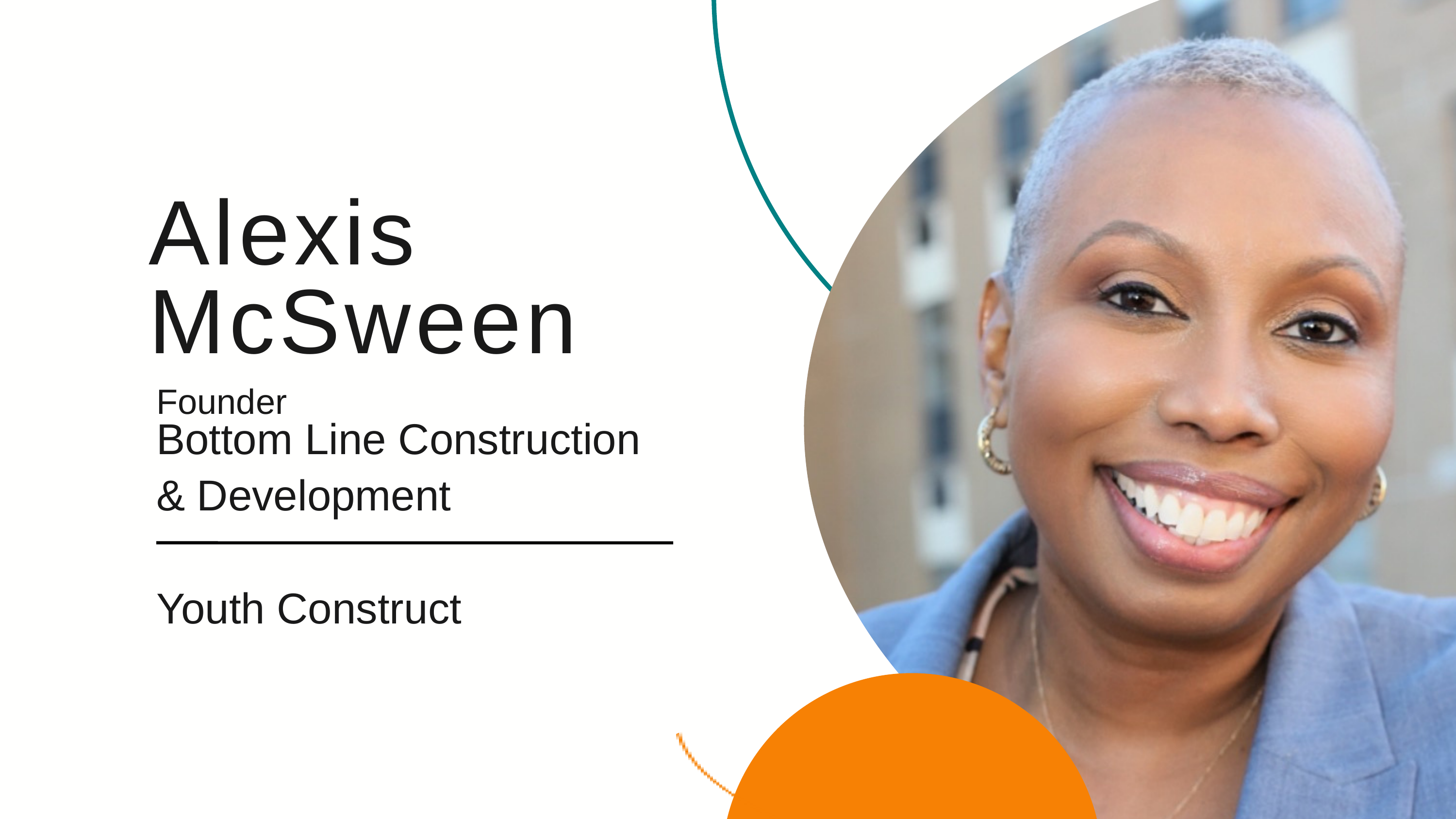

Alexis McSween
Founder
Bottom Line Construction
& Development

Youth Construct